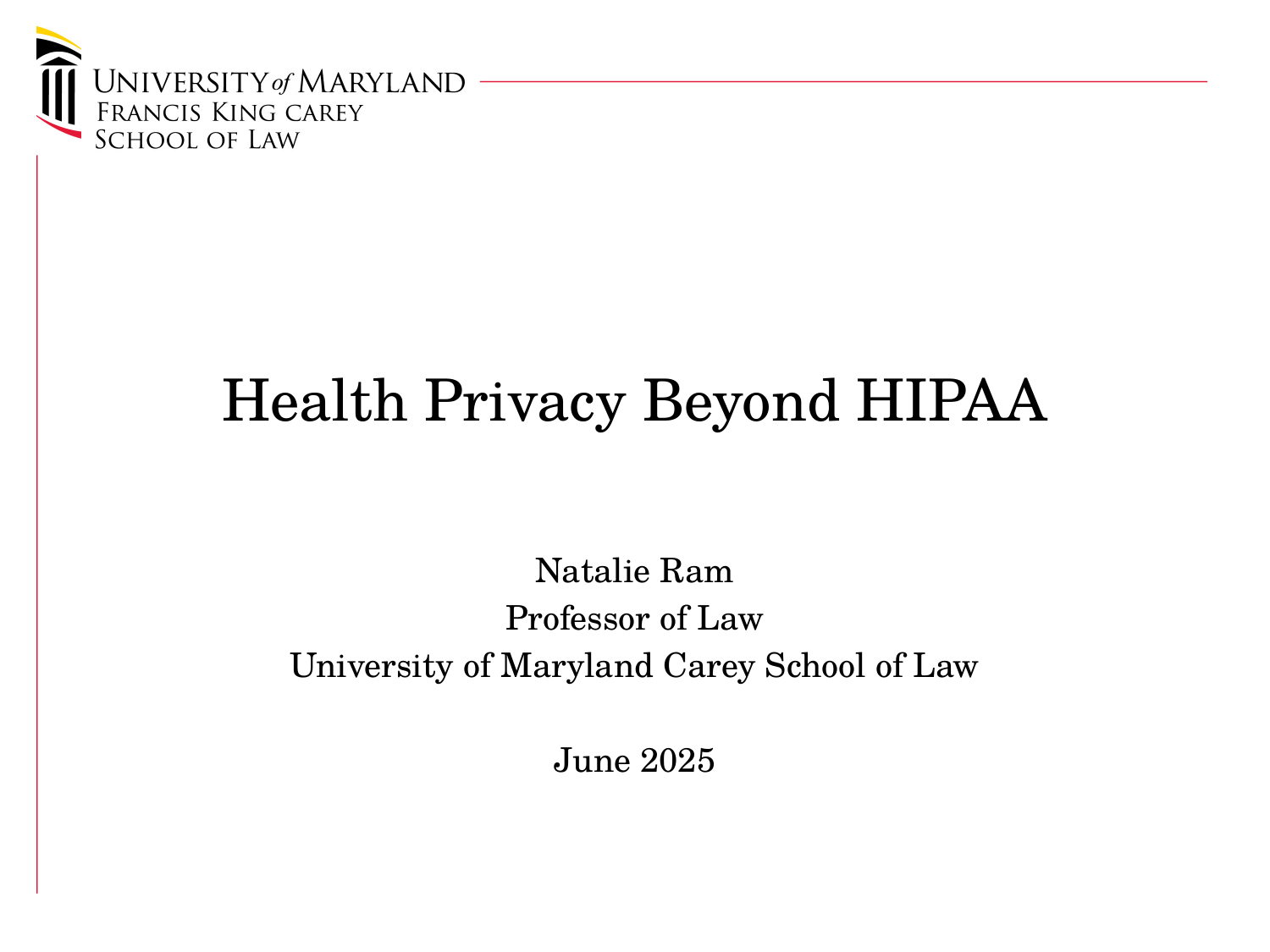

# Health Privacy Beyond HIPAA
Natalie Ram
Professor of Law
University of Maryland Carey School of Law

June 2025